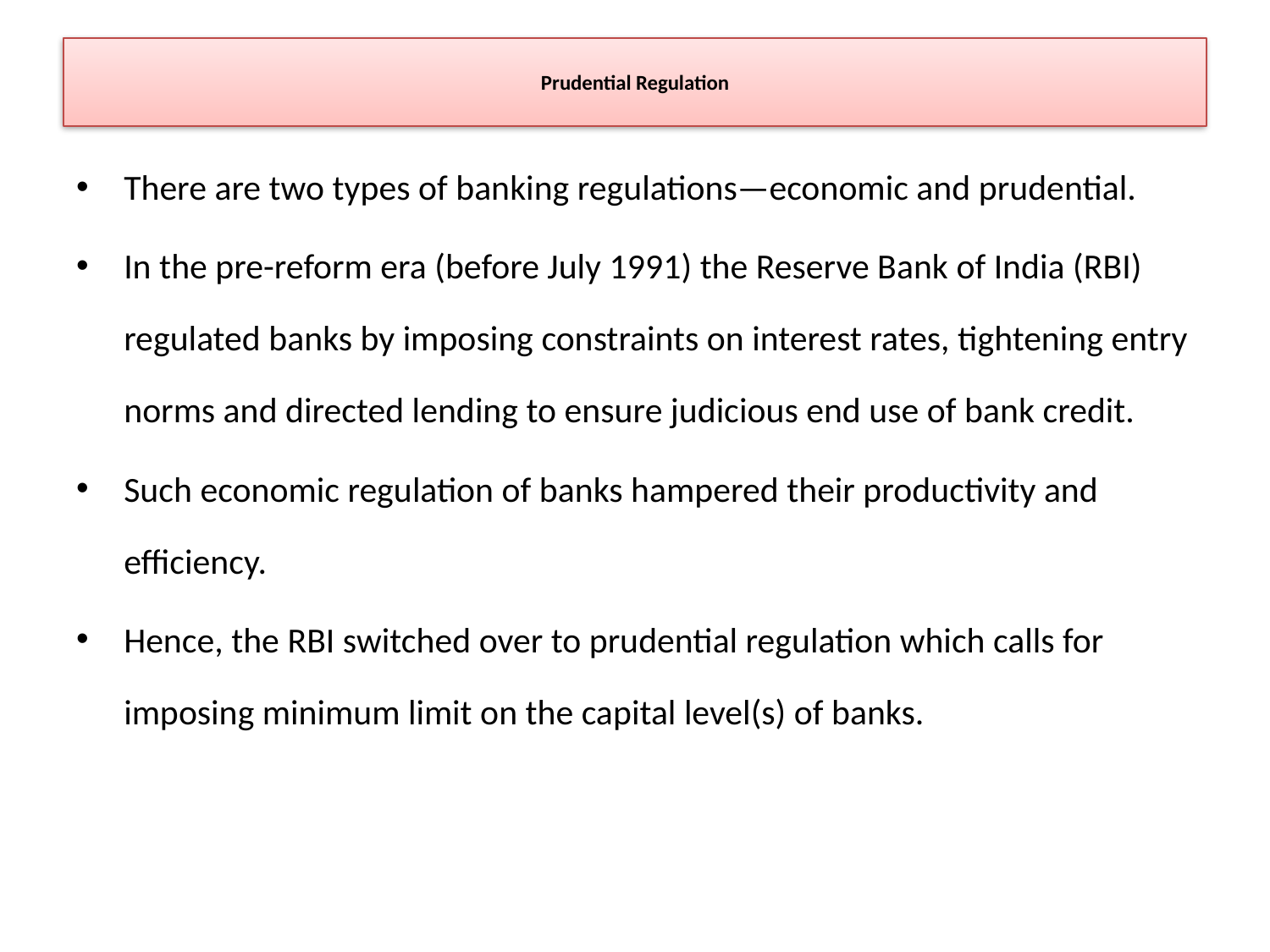

# Prudential Regulation
There are two types of banking regulations—economic and prudential.
In the pre-reform era (before July 1991) the Reserve Bank of India (RBI) regulated banks by imposing constraints on interest rates, tightening entry norms and directed lending to ensure judicious end use of bank credit.
Such economic regulation of banks hampered their productivity and efficiency.
Hence, the RBI switched over to prudential regulation which calls for imposing minimum limit on the capital level(s) of banks.